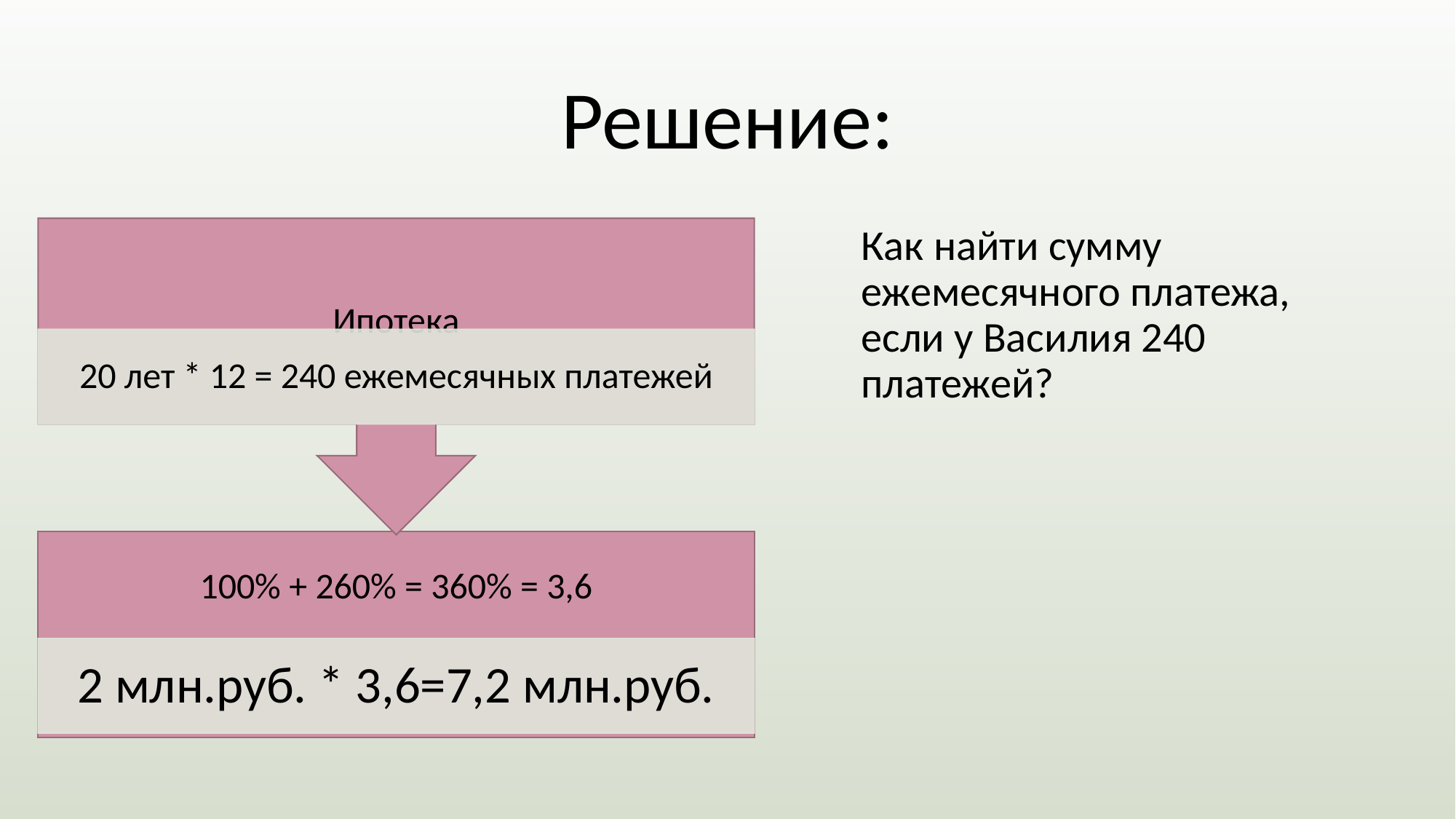

# Решение:
100% + 260% = 360% = 3,6
2 млн.руб. * 3,6=7,2 млн.руб.
Ипотека
20 лет * 12 = 240 ежемесячных платежей
Как найти сумму ежемесячного платежа, если у Василия 240 платежей?